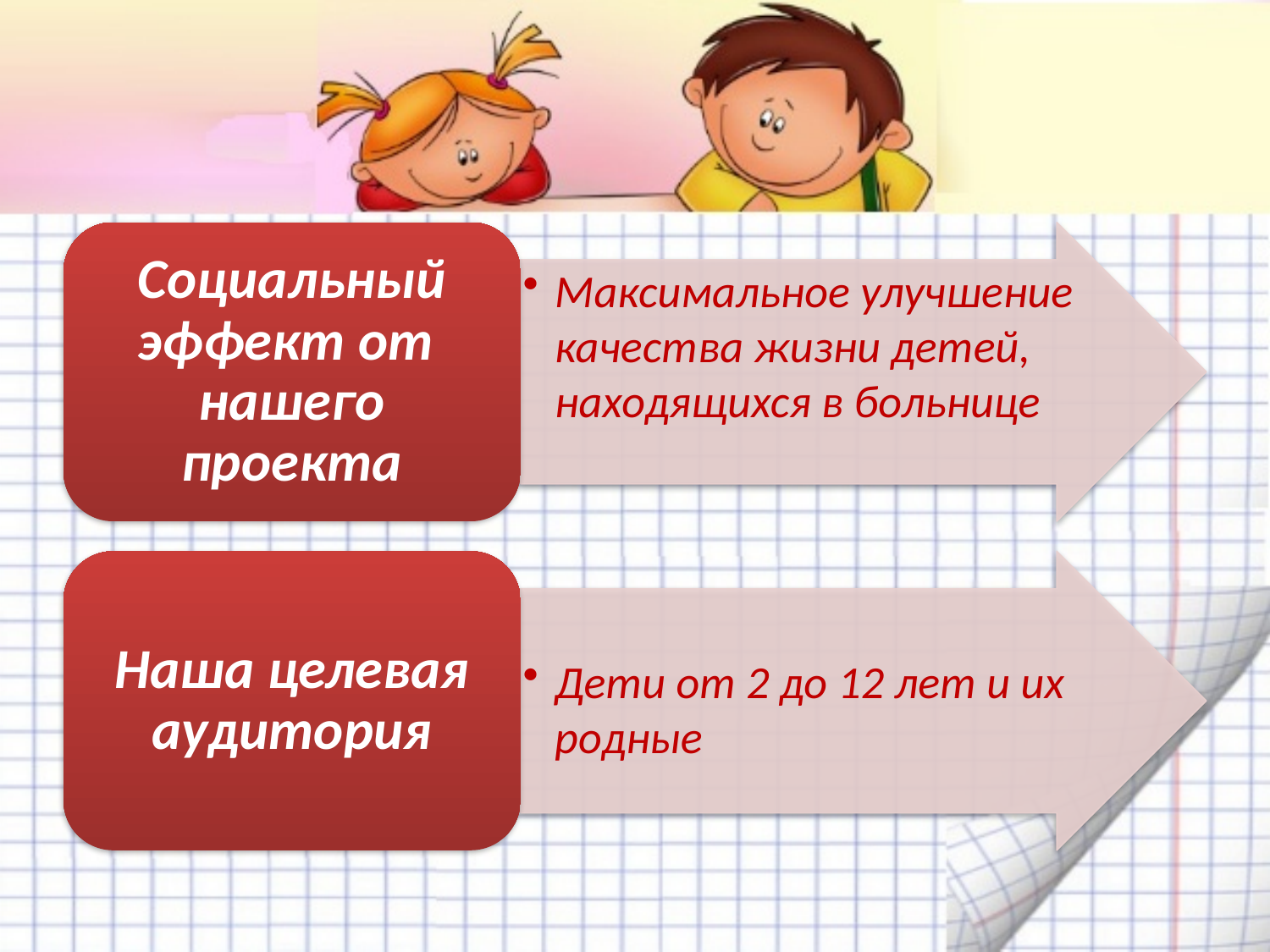

Максимальное улучшение качества жизни детей, находящихся в больнице
Социальный эффект от  нашего проекта

Дети от 2 до 12 лет и их родные
Наша целевая аудитория